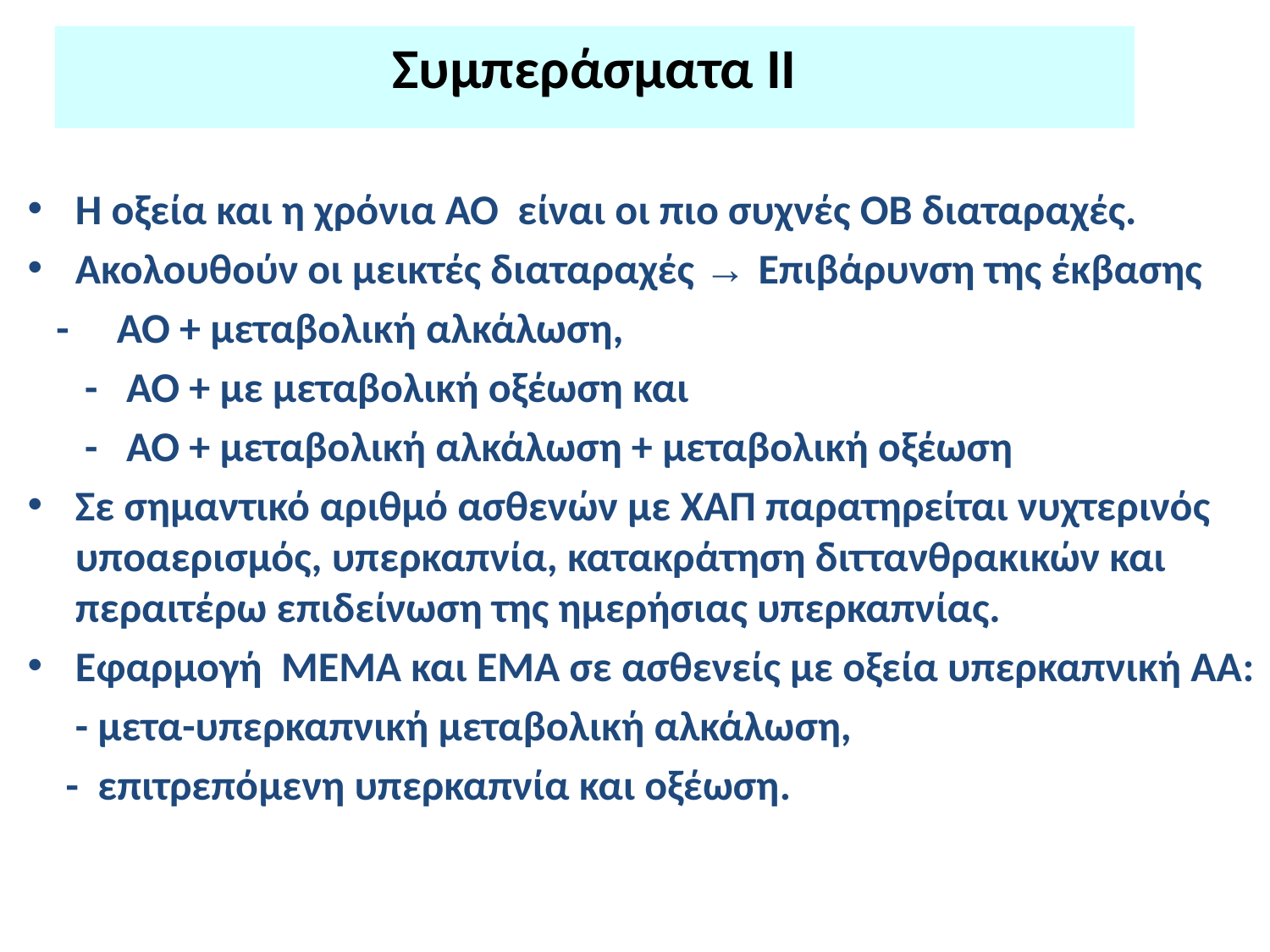

Συμπεράσματα ΙΙ
Η oξεία και η χρόνια ΑΟ  είναι οι πιο συχνές OB διαταραχές.
Ακολουθούν οι μεικτές διαταραχές → Επιβάρυνση της έκβασης
   -     ΑΟ + μεταβολική αλκάλωση,
      -   ΑΟ + με μεταβολική οξέωση και
      -   ΑΟ + μεταβολική αλκάλωση + μεταβολική οξέωση
Σε σημαντικό αριθμό ασθενών με ΧΑΠ παρατηρείται νυχτερινός υποαερισμός, υπερκαπνία, κατακράτηση διττανθρακικών και περαιτέρω επιδείνωση της ημερήσιας υπερκαπνίας.
Eφαρμογή  ΜΕΜΑ και ΕΜΑ σε ασθενείς με οξεία υπερκαπνική ΑΑ:
     - μετα-υπερκαπνική μεταβολική αλκάλωση,
    -  επιτρεπόμενη υπερκαπνία και οξέωση.